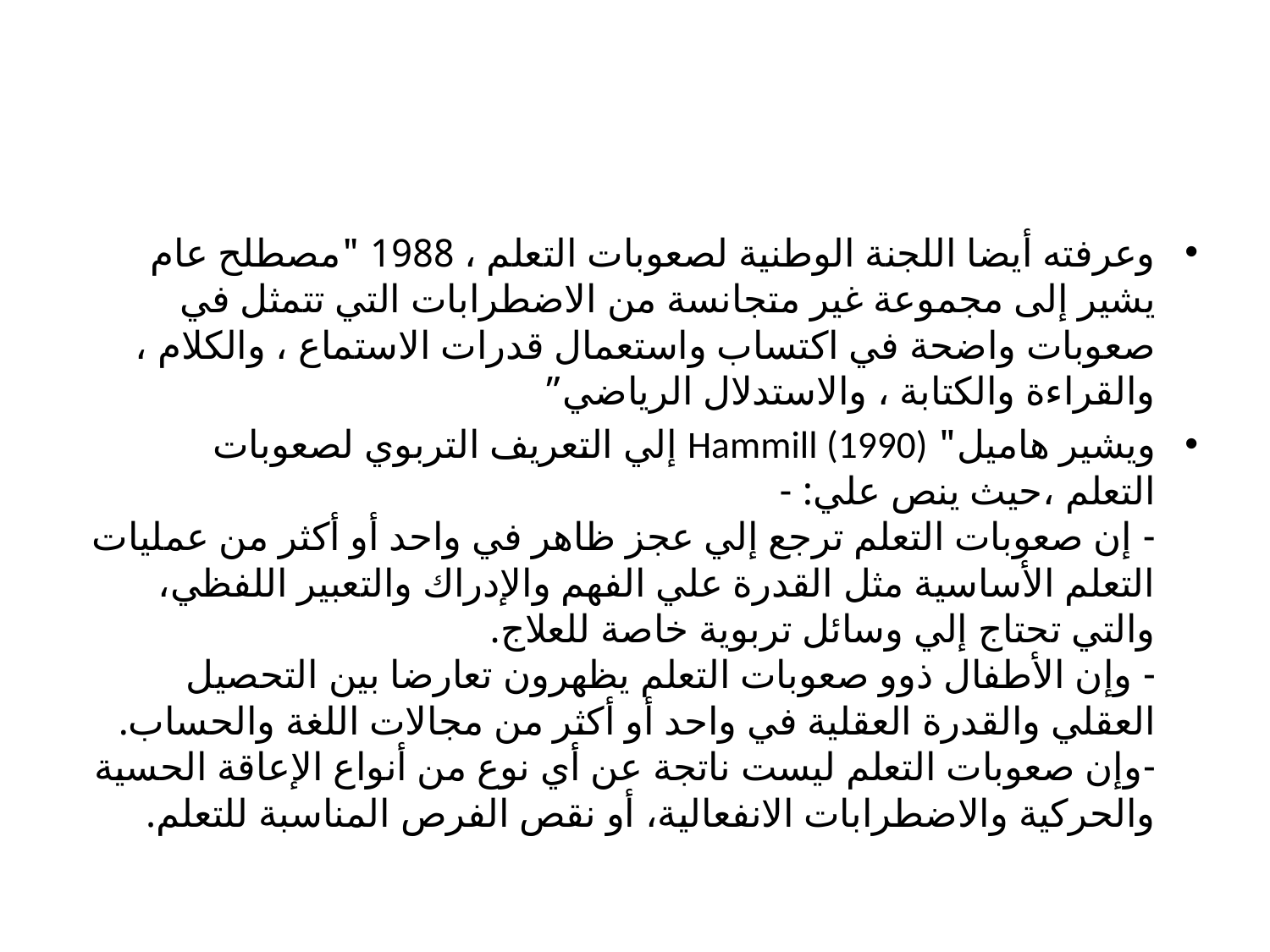

#
وعرفته أيضا اللجنة الوطنية لصعوبات التعلم ، 1988 "مصطلح عام يشير إلى مجموعة غير متجانسة من الاضطرابات التي تتمثل في صعوبات واضحة في اكتساب واستعمال قدرات الاستماع ، والكلام ، والقراءة والكتابة ، والاستدلال الرياضي”
ويشير هاميل" Hammill (1990) إلي التعريف التربوي لصعوبات التعلم ،حيث ينص علي: -
- إن صعوبات التعلم ترجع إلي عجز ظاهر في واحد أو أكثر من عمليات التعلم الأساسية مثل القدرة علي الفهم والإدراك والتعبير اللفظي، والتي تحتاج إلي وسائل تربوية خاصة للعلاج.
- وإن الأطفال ذوو صعوبات التعلم يظهرون تعارضا بين التحصيل العقلي والقدرة العقلية في واحد أو أكثر من مجالات اللغة والحساب.
-وإن صعوبات التعلم ليست ناتجة عن أي نوع من أنواع الإعاقة الحسية والحركية والاضطرابات الانفعالية، أو نقص الفرص المناسبة للتعلم.